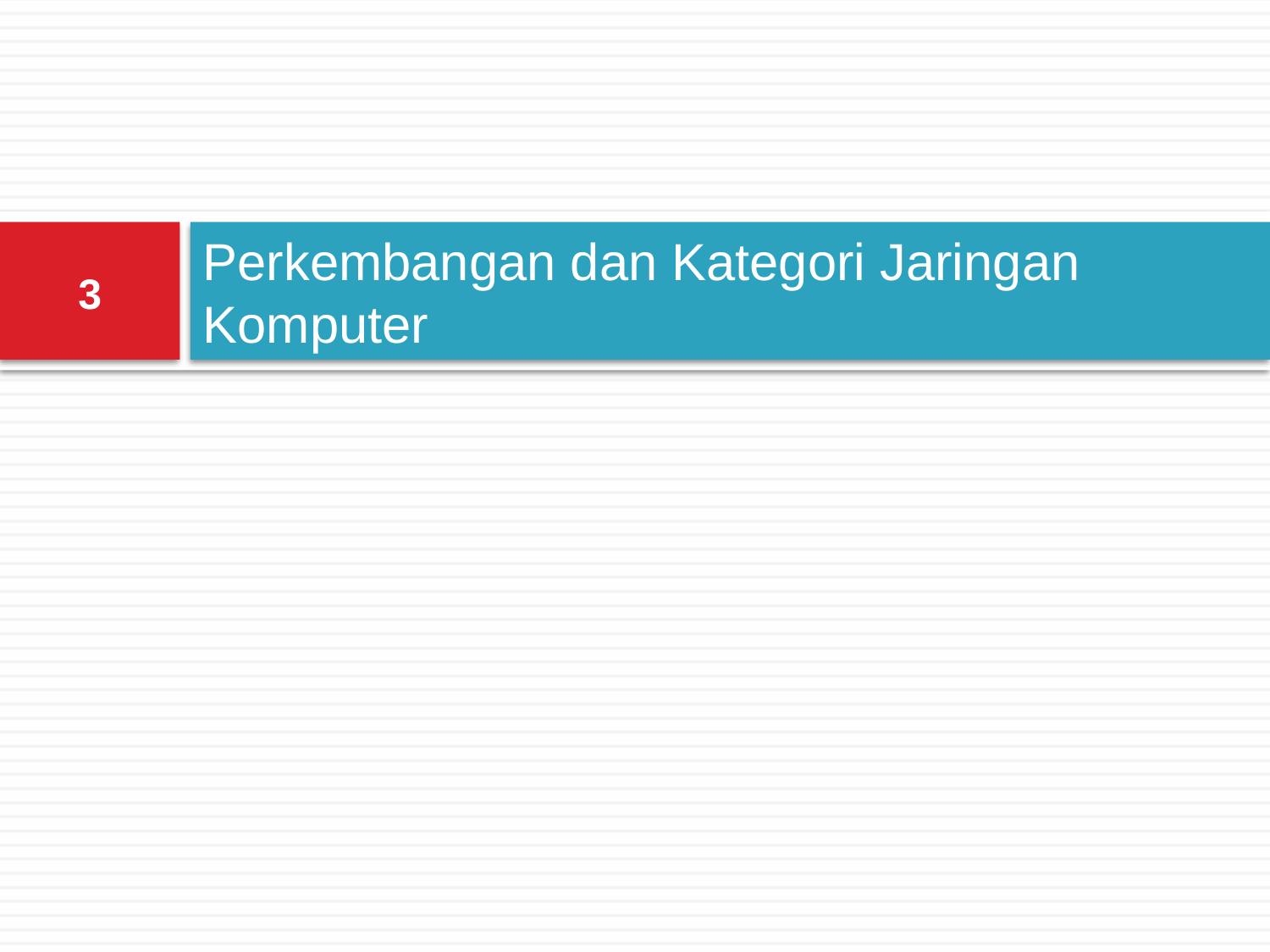

# Perkembangan dan Kategori Jaringan Komputer
3